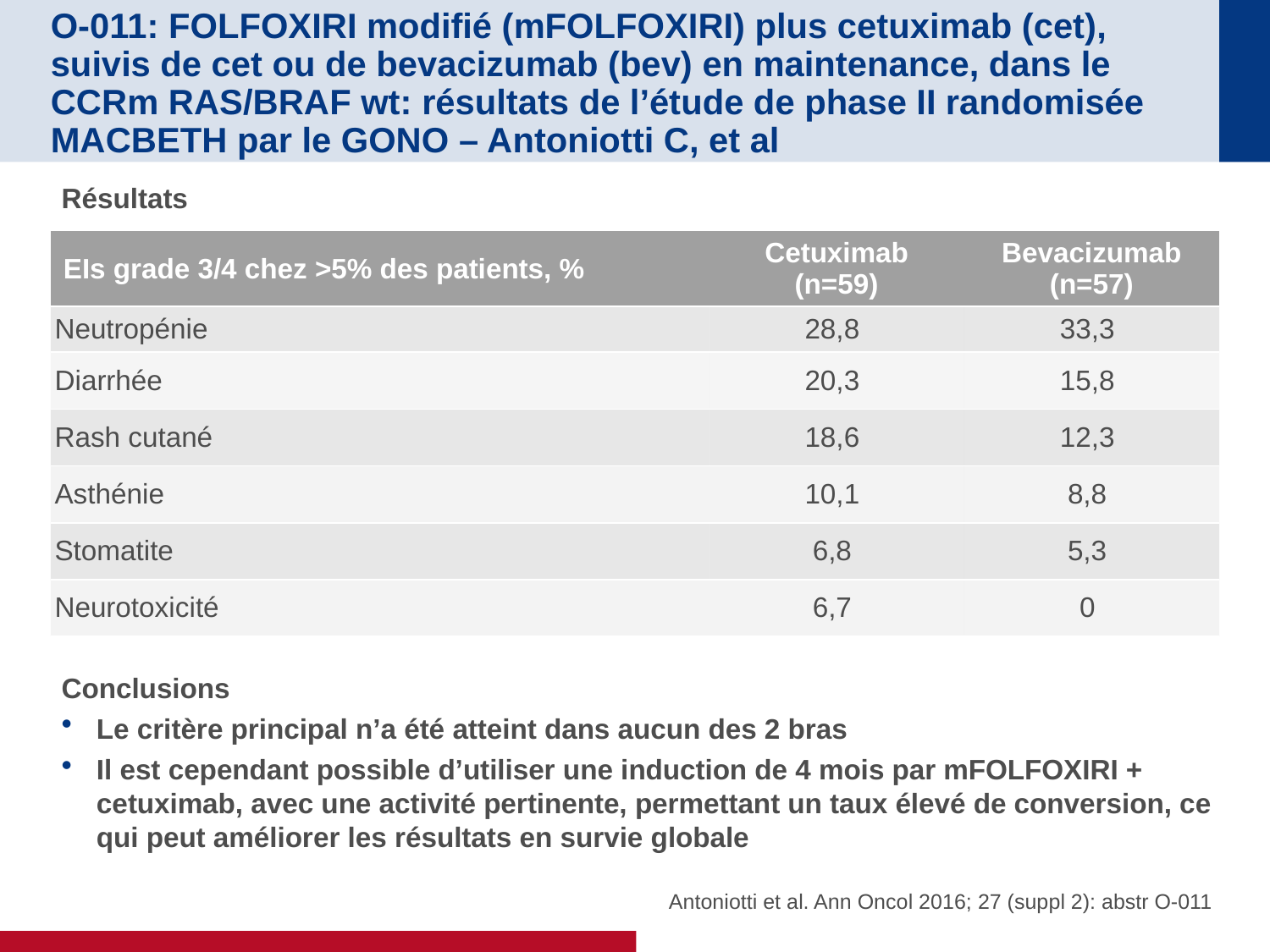

# O-011: FOLFOXIRI modifié (mFOLFOXIRI) plus cetuximab (cet), suivis de cet ou de bevacizumab (bev) en maintenance, dans le CCRm RAS/BRAF wt: résultats de l’étude de phase II randomisée MACBETH par le GONO – Antoniotti C, et al
Résultats

Conclusions
Le critère principal n’a été atteint dans aucun des 2 bras
Il est cependant possible d’utiliser une induction de 4 mois par mFOLFOXIRI + cetuximab, avec une activité pertinente, permettant un taux élevé de conversion, ce qui peut améliorer les résultats en survie globale
| EIs grade 3/4 chez >5% des patients, % | Cetuximab (n=59) | Bevacizumab (n=57) |
| --- | --- | --- |
| Neutropénie | 28,8 | 33,3 |
| Diarrhée | 20,3 | 15,8 |
| Rash cutané | 18,6 | 12,3 |
| Asthénie | 10,1 | 8,8 |
| Stomatite | 6,8 | 5,3 |
| Neurotoxicité | 6,7 | 0 |
Antoniotti et al. Ann Oncol 2016; 27 (suppl 2): abstr O-011